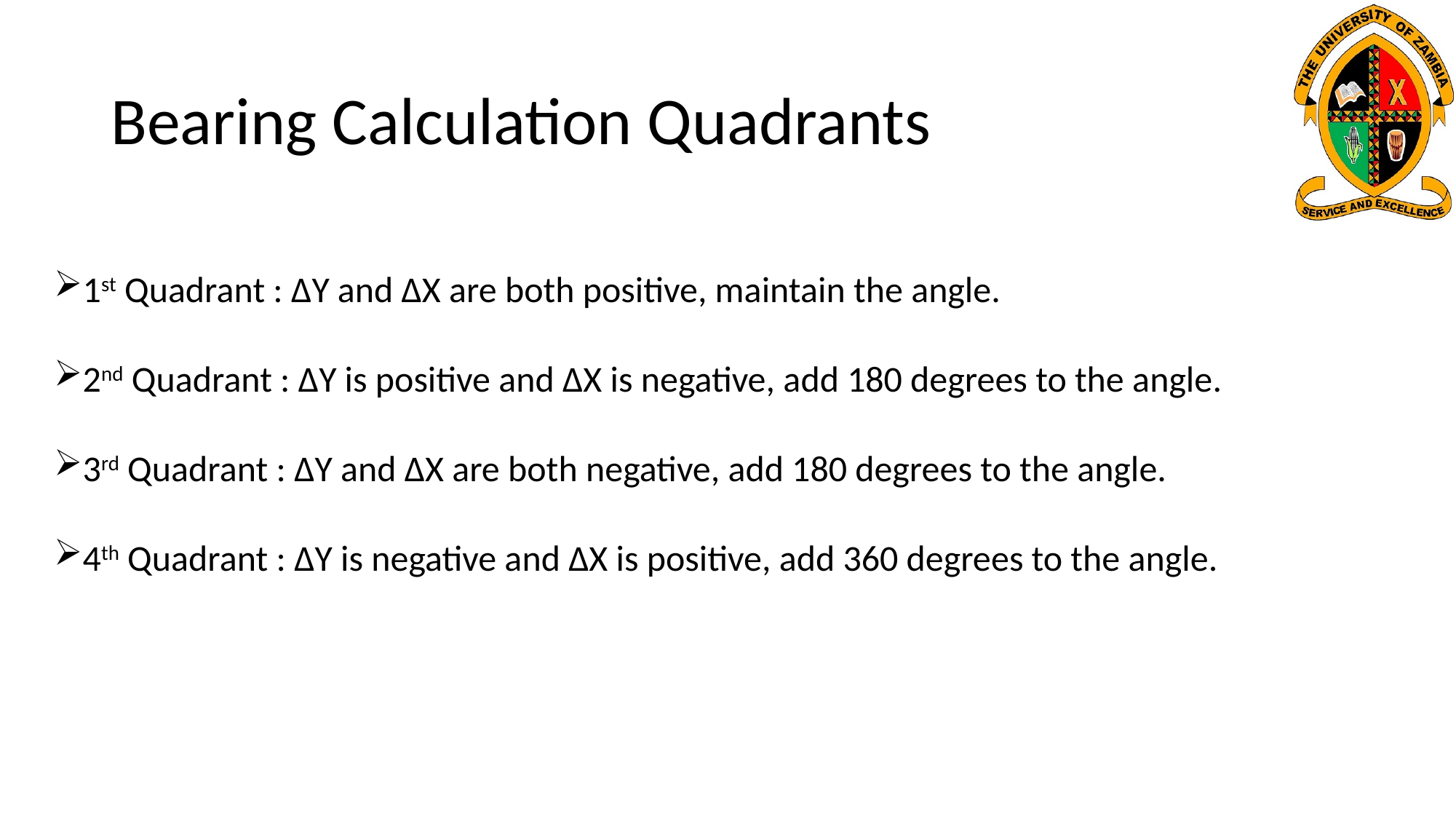

# Bearing Calculation Quadrants
1st Quadrant : ∆Y and ∆X are both positive, maintain the angle.
2nd Quadrant : ∆Y is positive and ∆X is negative, add 180 degrees to the angle.
3rd Quadrant : ∆Y and ∆X are both negative, add 180 degrees to the angle.
4th Quadrant : ∆Y is negative and ∆X is positive, add 360 degrees to the angle.